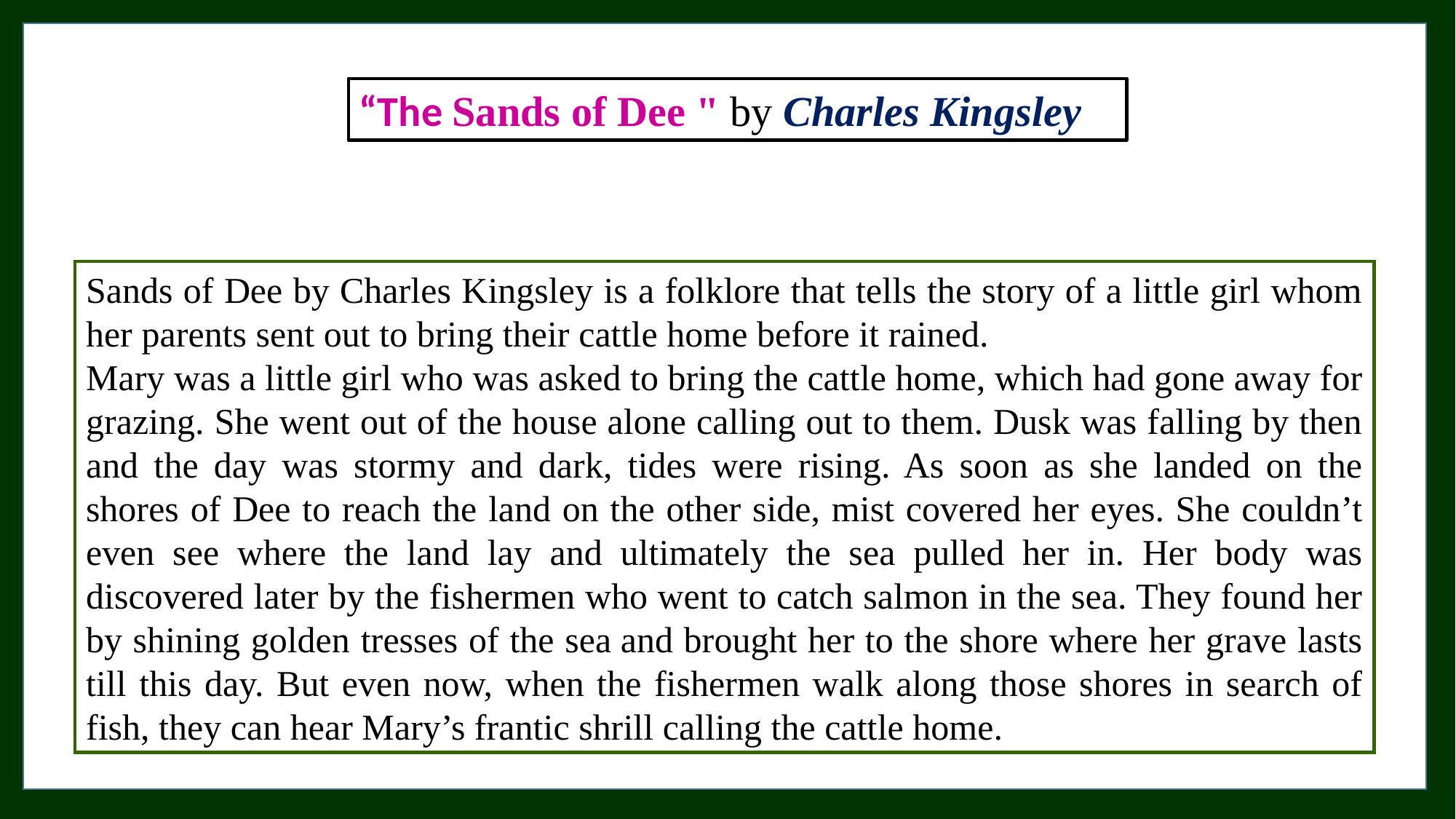

“The Sands of Dee " by Charles Kingsley
Sands of Dee by Charles Kingsley is a folklore that tells the story of a little girl whom her parents sent out to bring their cattle home before it rained.
Mary was a little girl who was asked to bring the cattle home, which had gone away for grazing. She went out of the house alone calling out to them. Dusk was falling by then and the day was stormy and dark, tides were rising. As soon as she landed on the shores of Dee to reach the land on the other side, mist covered her eyes. She couldn’t even see where the land lay and ultimately the sea pulled her in. Her body was discovered later by the fishermen who went to catch salmon in the sea. They found her by shining golden tresses of the sea and brought her to the shore where her grave lasts till this day. But even now, when the fishermen walk along those shores in search of fish, they can hear Mary’s frantic shrill calling the cattle home.